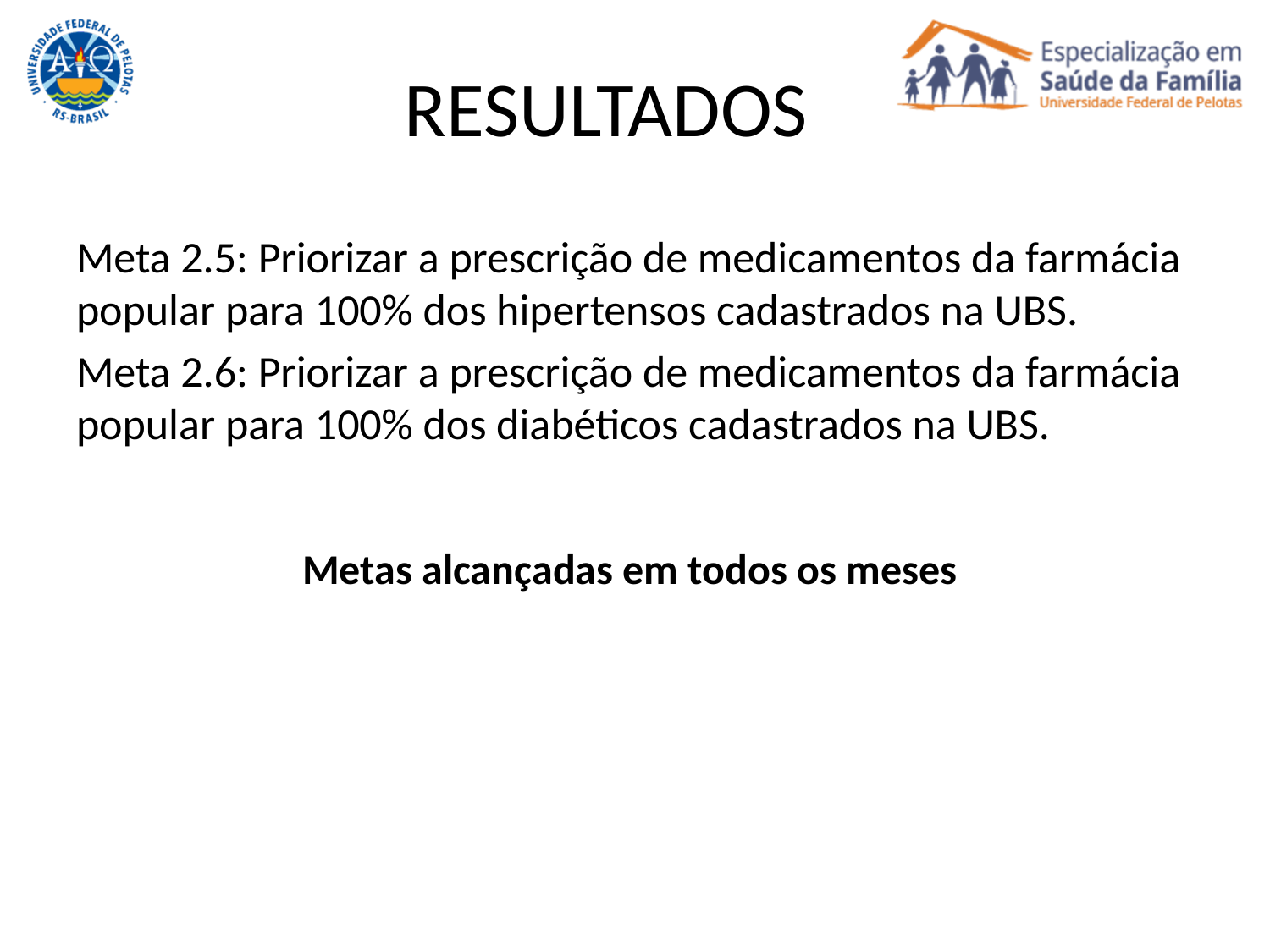

RESULTADOS
Meta 2.5: Priorizar a prescrição de medicamentos da farmácia popular para 100% dos hipertensos cadastrados na UBS.
Meta 2.6: Priorizar a prescrição de medicamentos da farmácia popular para 100% dos diabéticos cadastrados na UBS.

Metas alcançadas em todos os meses